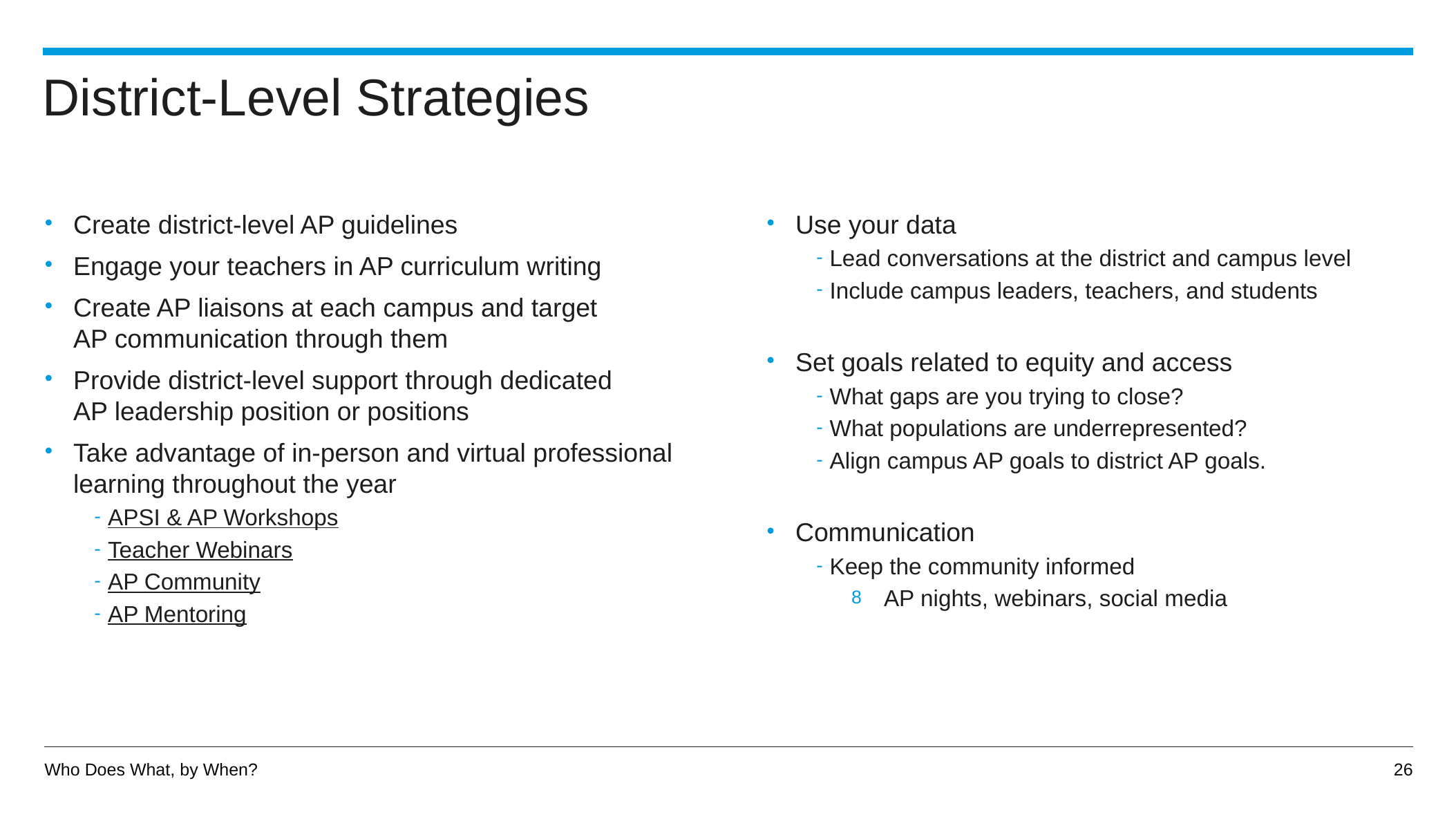

# District-Level Strategies
Create district-level AP guidelines
Engage your teachers in AP curriculum writing
Create AP liaisons at each campus and target
AP communication through them
Provide district-level support through dedicated
AP leadership position or positions
Take advantage of in-person and virtual professional learning throughout the year
APSI & AP Workshops
Teacher Webinars
AP Community
AP Mentoring

Use your data
Lead conversations at the district and campus level
Include campus leaders, teachers, and students

Set goals related to equity and access
What gaps are you trying to close?
What populations are underrepresented?
Align campus AP goals to district AP goals.

Communication
Keep the community informed
AP nights, webinars, social media